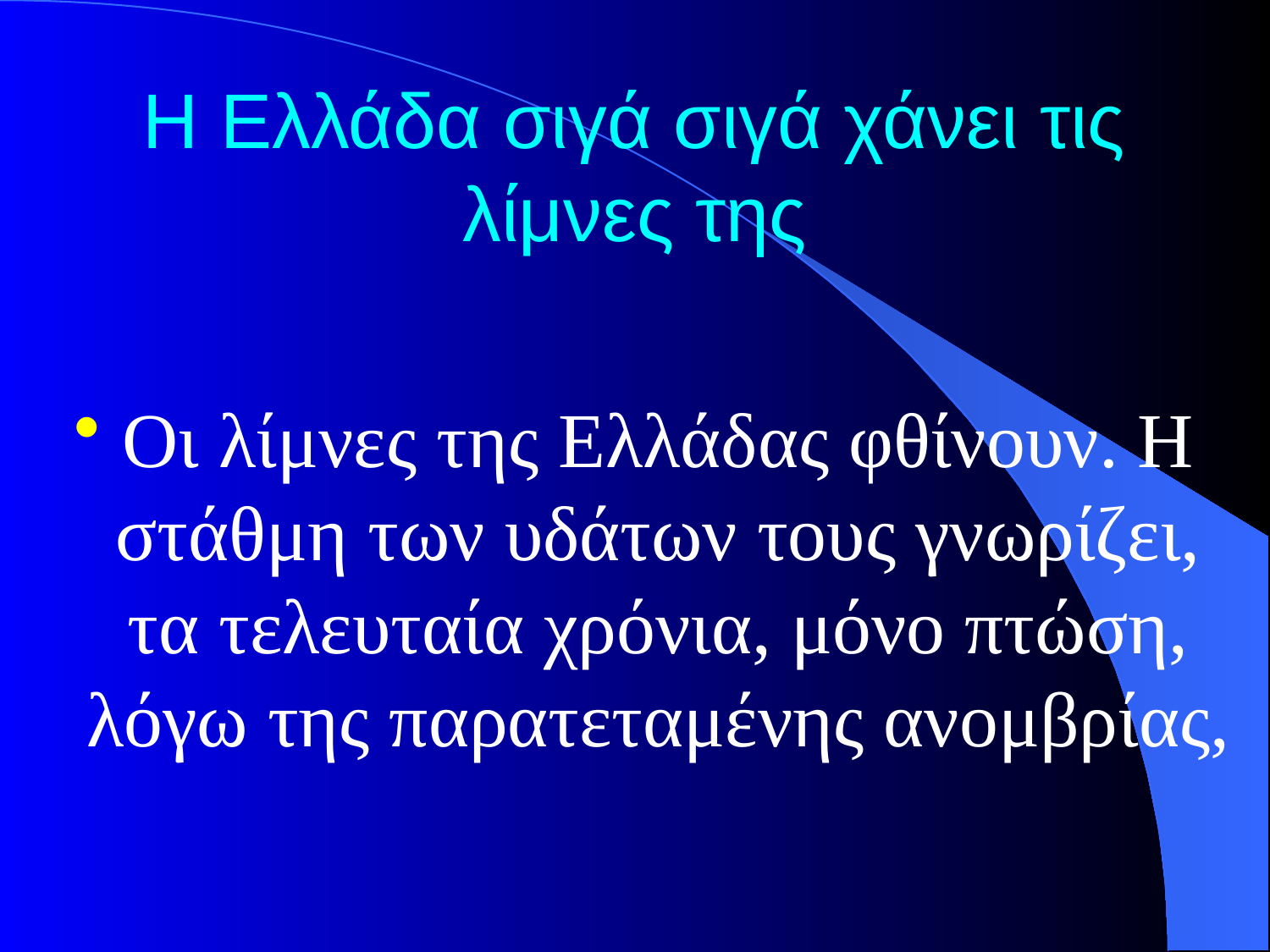

# Η Ελλάδα σιγά σιγά χάνει τις λίμνες της

Οι λίμνες της Ελλάδας φθίνουν. Η στάθμη των υδάτων τους γνωρίζει, τα τελευταία χρόνια, μόνο πτώση, λόγω της παρατεταμένης ανομβρίας,